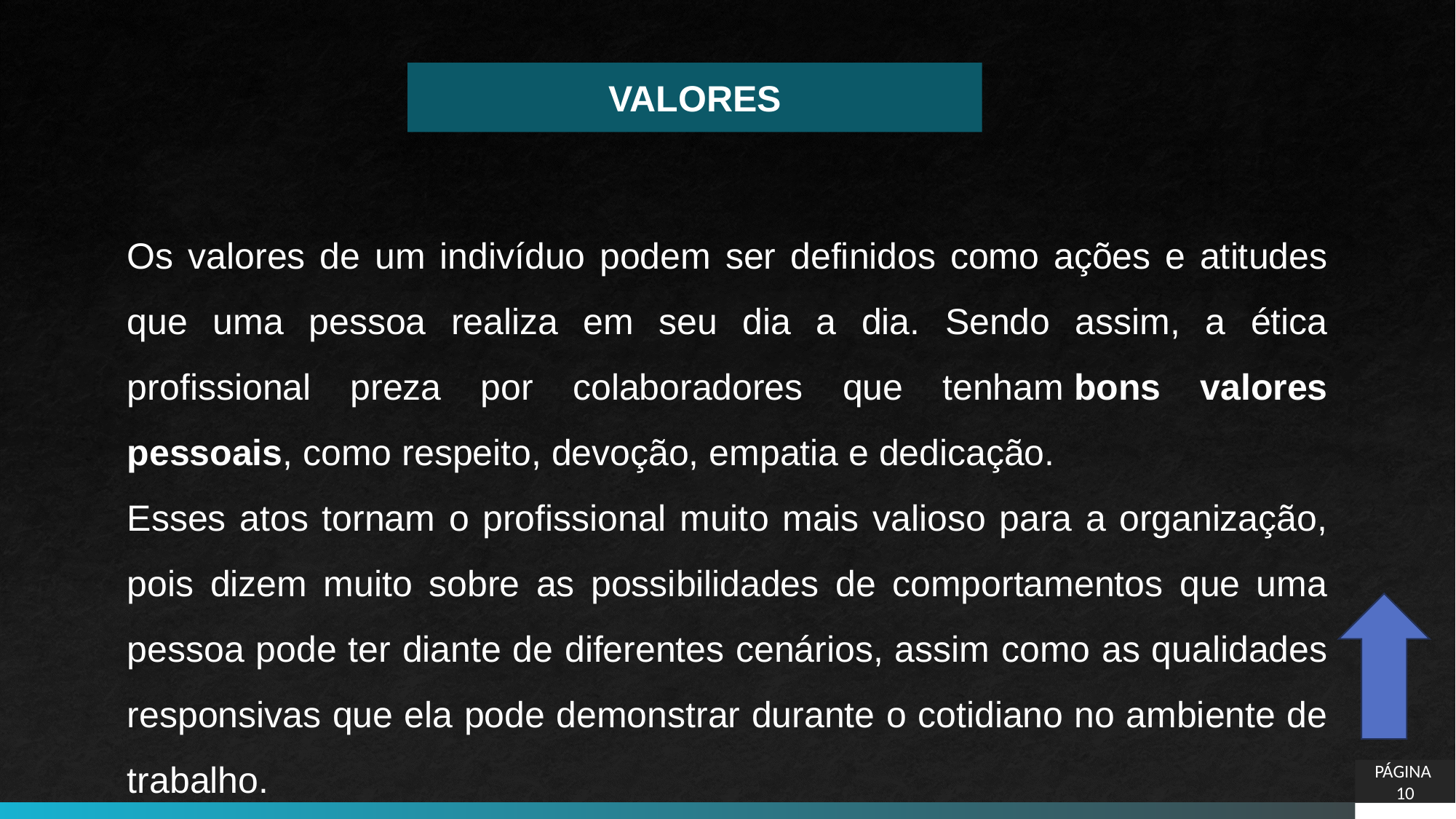

VALORES
Os valores de um indivíduo podem ser definidos como ações e atitudes que uma pessoa realiza em seu dia a dia. Sendo assim, a ética profissional preza por colaboradores que tenham bons valores pessoais, como respeito, devoção, empatia e dedicação.
Esses atos tornam o profissional muito mais valioso para a organização, pois dizem muito sobre as possibilidades de comportamentos que uma pessoa pode ter diante de diferentes cenários, assim como as qualidades responsivas que ela pode demonstrar durante o cotidiano no ambiente de trabalho.

PÁGINA 10